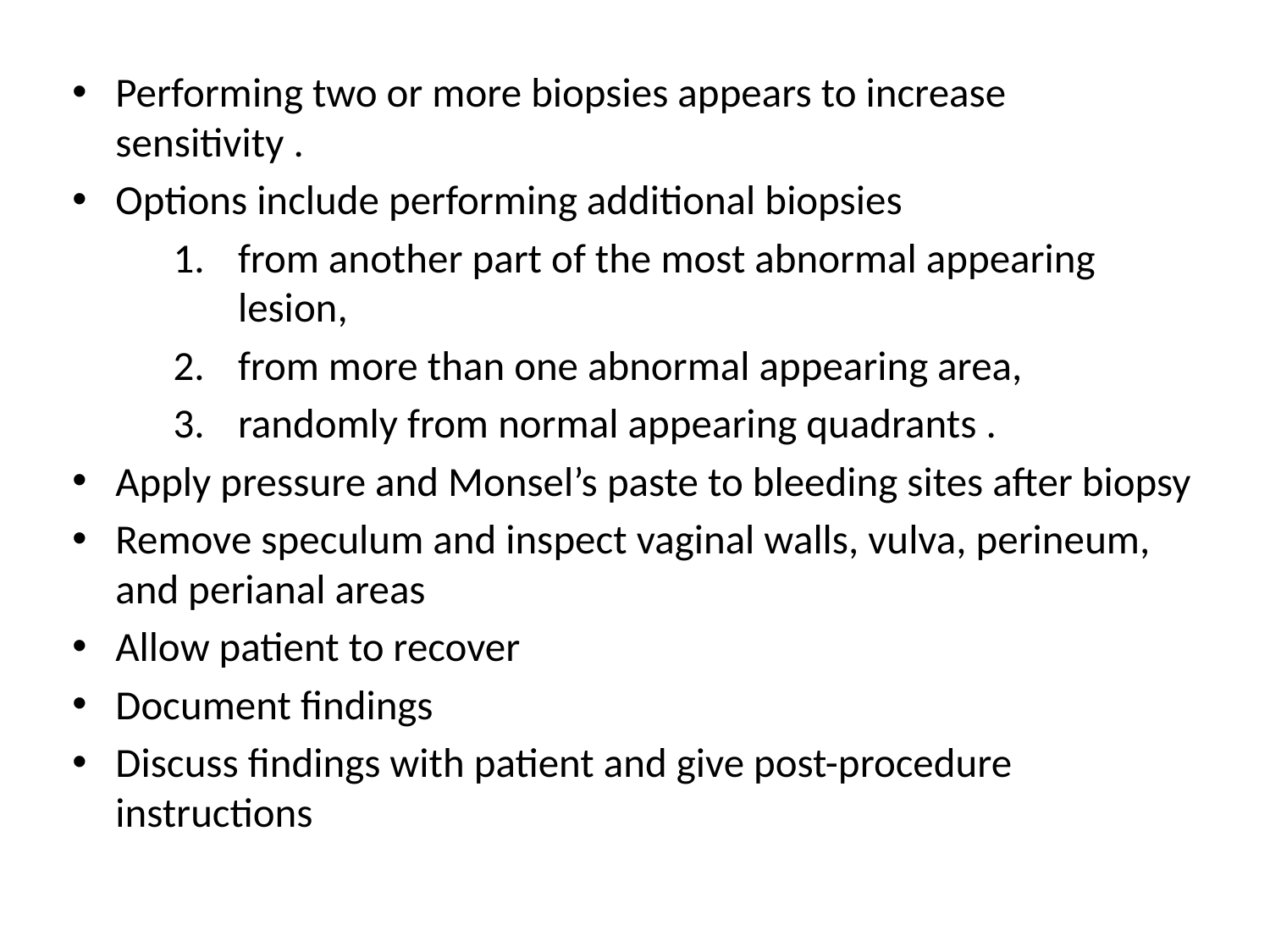

Performing two or more biopsies appears to increase sensitivity .
Options include performing additional biopsies
from another part of the most abnormal appearing lesion,
from more than one abnormal appearing area,
randomly from normal appearing quadrants .
Apply pressure and Monsel’s paste to bleeding sites after biopsy
Remove speculum and inspect vaginal walls, vulva, perineum, and perianal areas
Allow patient to recover
Document findings
Discuss findings with patient and give post-procedure instructions